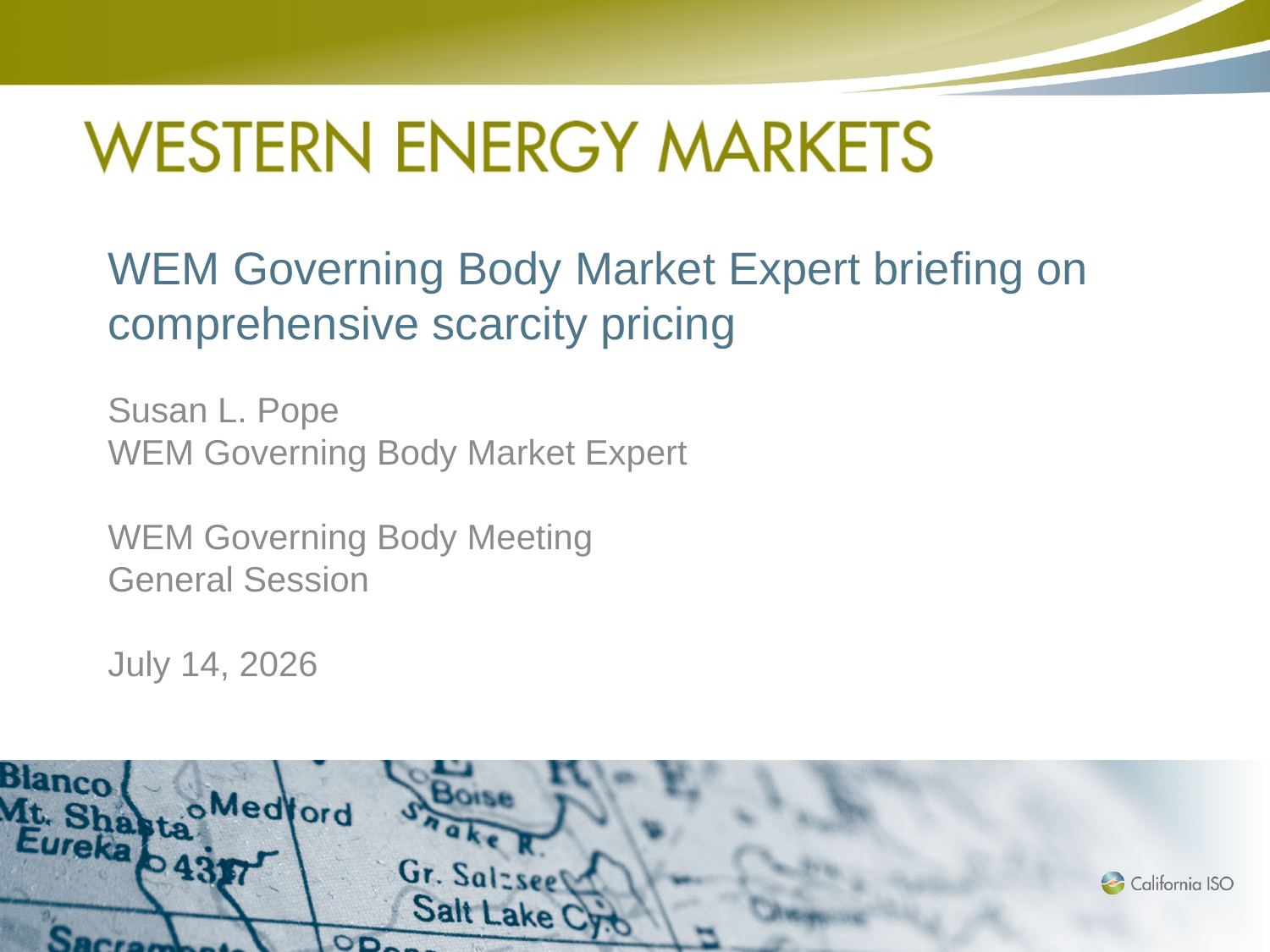

# WEM Governing Body Market Expert briefing on comprehensive scarcity pricing
Susan L. Pope
WEM Governing Body Market Expert

WEM Governing Body Meeting
General Session

July 14, 2026